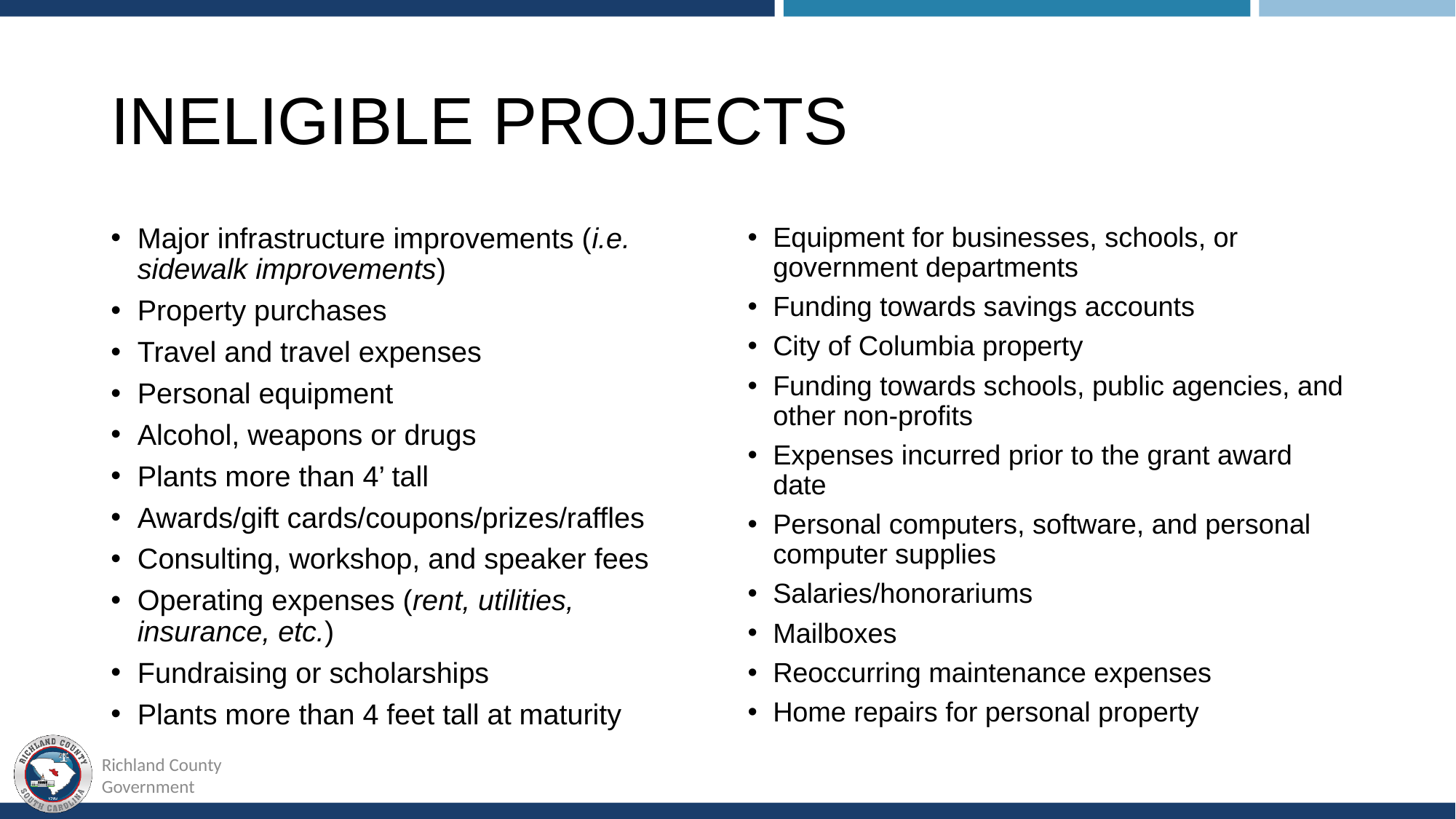

# Ineligible Projects
Major infrastructure improvements (i.e. sidewalk improvements)
Property purchases
Travel and travel expenses
Personal equipment
Alcohol, weapons or drugs
Plants more than 4’ tall
Awards/gift cards/coupons/prizes/raffles
Consulting, workshop, and speaker fees
Operating expenses (rent, utilities, insurance, etc.)
Fundraising or scholarships
Plants more than 4 feet tall at maturity

Equipment for businesses, schools, or government departments
Funding towards savings accounts
City of Columbia property
Funding towards schools, public agencies, and other non-profits
Expenses incurred prior to the grant award date
Personal computers, software, and personal computer supplies
Salaries/honorariums
Mailboxes
Reoccurring maintenance expenses
Home repairs for personal property